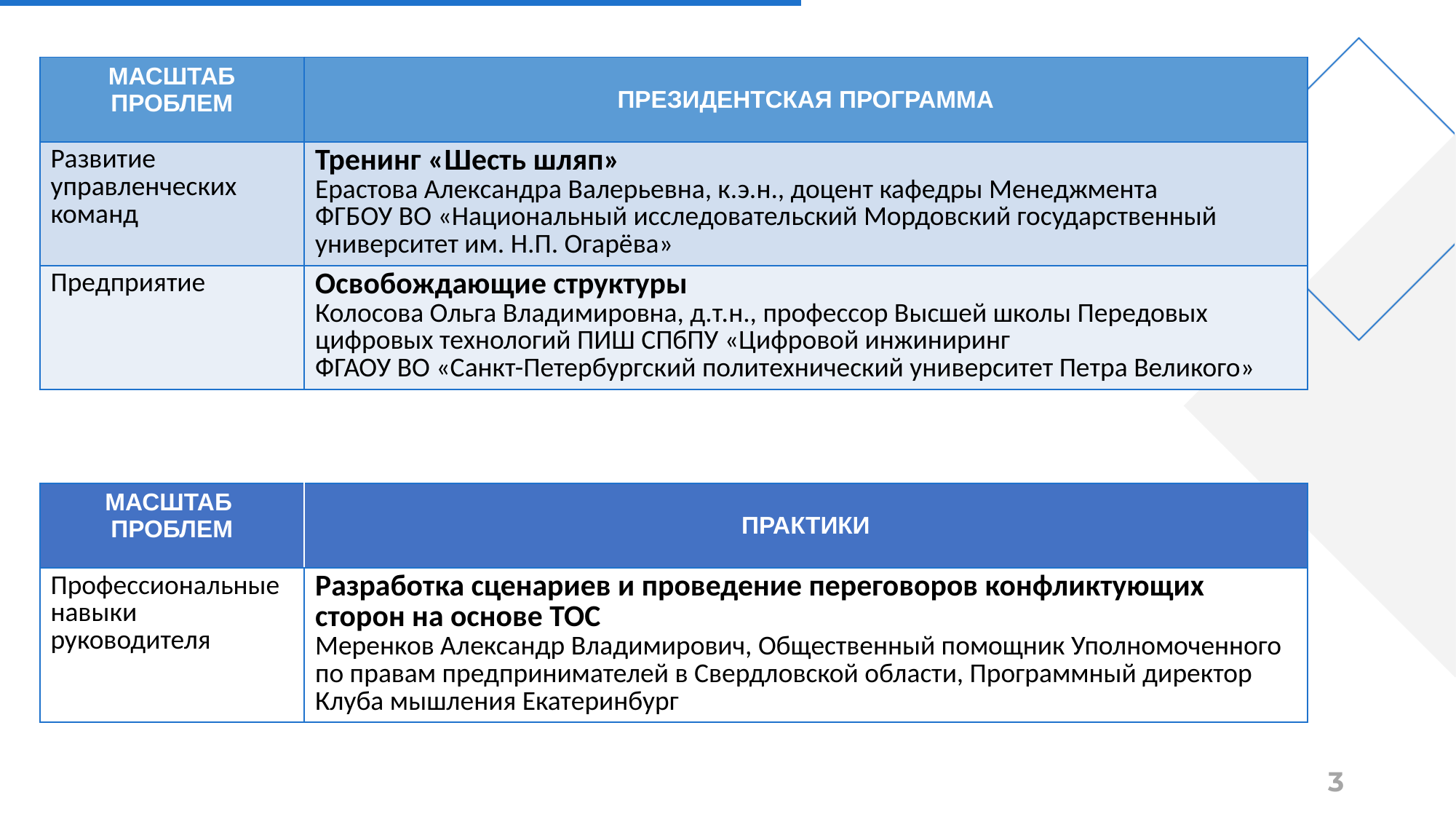

| МАСШТАБ ПРОБЛЕМ | ПРЕЗИДЕНТСКАЯ ПРОГРАММА |
| --- | --- |
| Развитие управленческих команд | Тренинг «Шесть шляп» Ерастова Александра Валерьевна, к.э.н., доцент кафедры Менеджмента ФГБОУ ВО «Национальный исследовательский Мордовский государственный университет им. Н.П. Огарёва» |
| Предприятие | Освобождающие структуры Колосова Ольга Владимировна, д.т.н., профессор Высшей школы Передовых цифровых технологий ПИШ СПбПУ «Цифровой инжиниринг ФГАОУ ВО «Санкт-Петербургский политехнический университет Петра Великого» |
| МАСШТАБ ПРОБЛЕМ | ПРАКТИКИ |
| --- | --- |
| Профессиональные навыки руководителя | Разработка сценариев и проведение переговоров конфликтующих сторон на основе ТОС Меренков Александр Владимирович, Общественный помощник Уполномоченного по правам предпринимателей в Свердловской области, Программный директор Клуба мышления Екатеринбург |
3